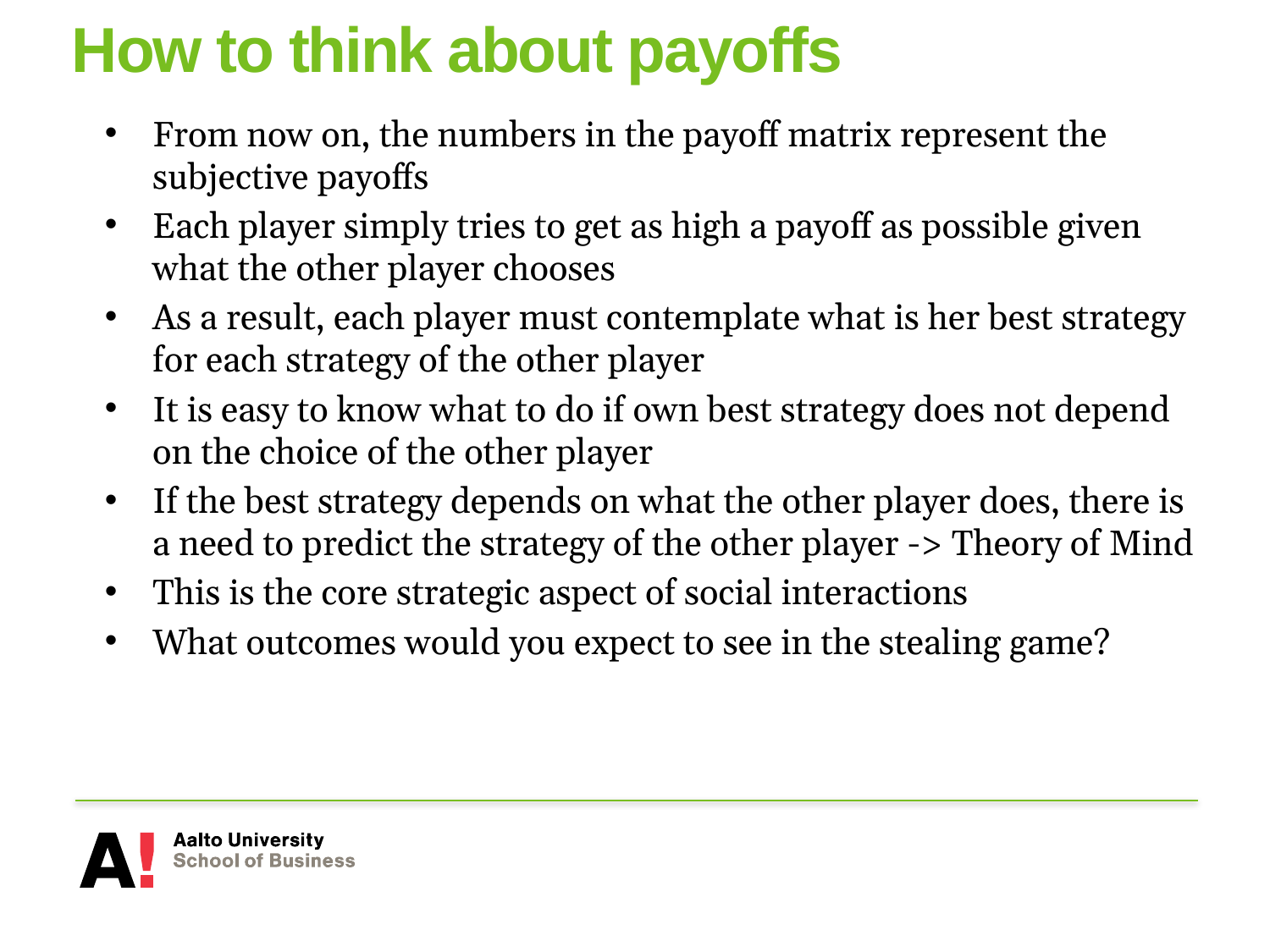

# How to think about payoffs
From now on, the numbers in the payoff matrix represent the subjective payoffs
Each player simply tries to get as high a payoff as possible given what the other player chooses
As a result, each player must contemplate what is her best strategy for each strategy of the other player
It is easy to know what to do if own best strategy does not depend on the choice of the other player
If the best strategy depends on what the other player does, there is a need to predict the strategy of the other player -> Theory of Mind
This is the core strategic aspect of social interactions
What outcomes would you expect to see in the stealing game?